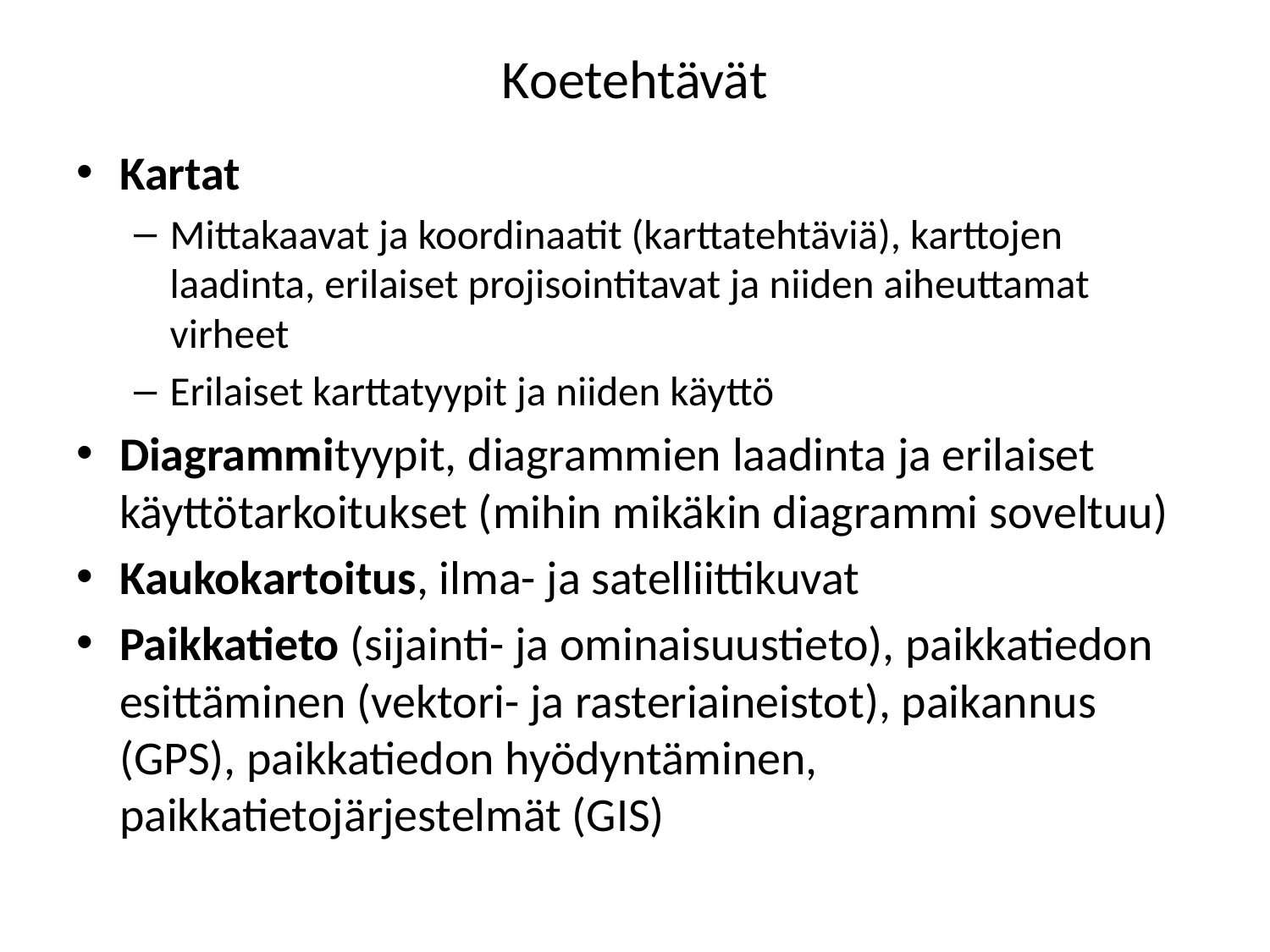

# Koetehtävät
Kartat
Mittakaavat ja koordinaatit (karttatehtäviä), karttojen laadinta, erilaiset projisointitavat ja niiden aiheuttamat virheet
Erilaiset karttatyypit ja niiden käyttö
Diagrammityypit, diagrammien laadinta ja erilaiset käyttötarkoitukset (mihin mikäkin diagrammi soveltuu)
Kaukokartoitus, ilma- ja satelliittikuvat
Paikkatieto (sijainti- ja ominaisuustieto), paikkatiedon esittäminen (vektori- ja rasteriaineistot), paikannus (GPS), paikkatiedon hyödyntäminen, paikkatietojärjestelmät (GIS)